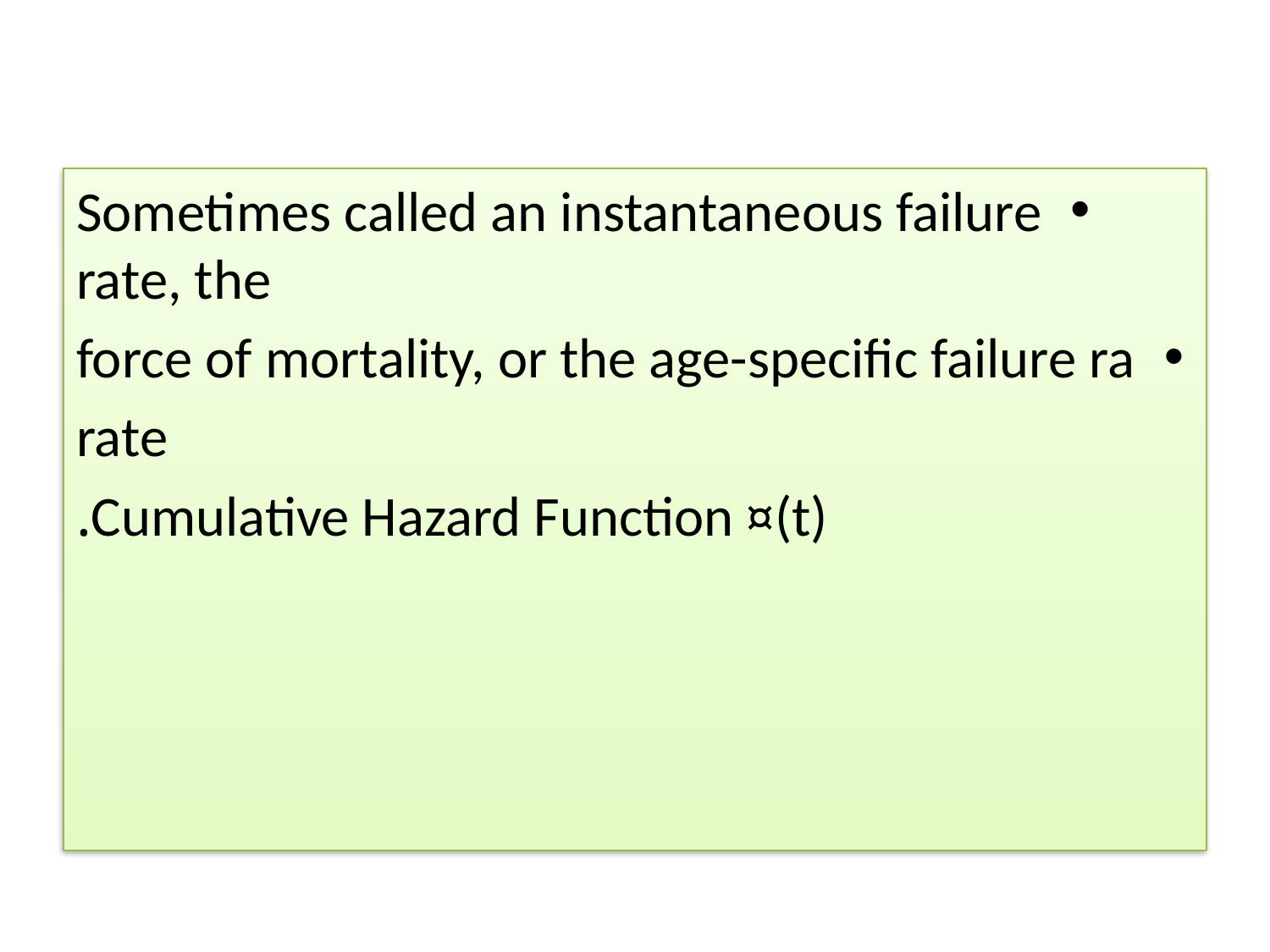

#
Sometimes called an instantaneous failure rate, the
force of mortality, or the age-specific failure ra
rate
Cumulative Hazard Function ¤(t).